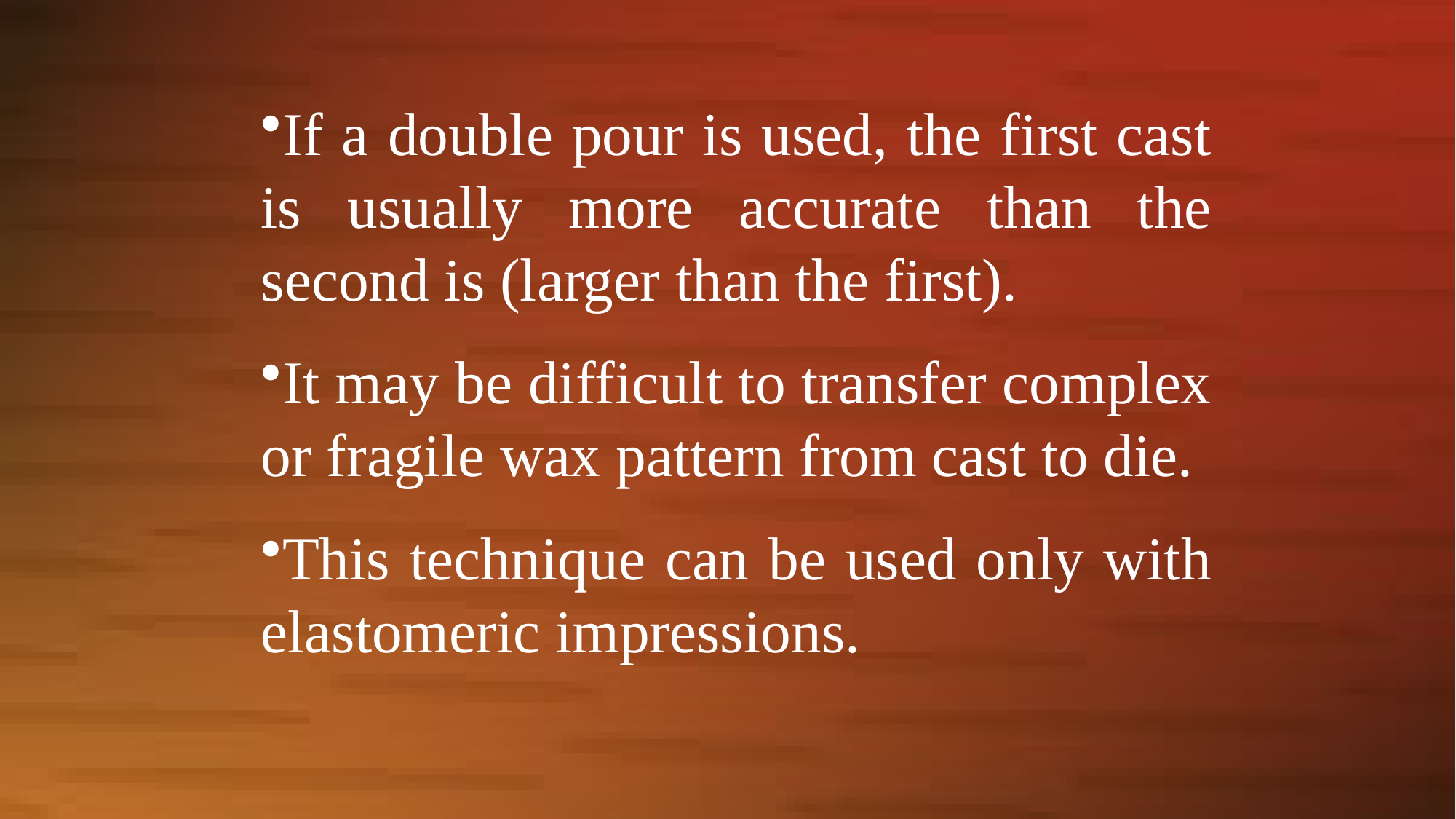

If a double pour is used, the first cast is usually more accurate than the second is (larger than the first).
It may be difficult to transfer complex or fragile wax pattern from cast to die.
This technique can be used only with elastomeric impressions.